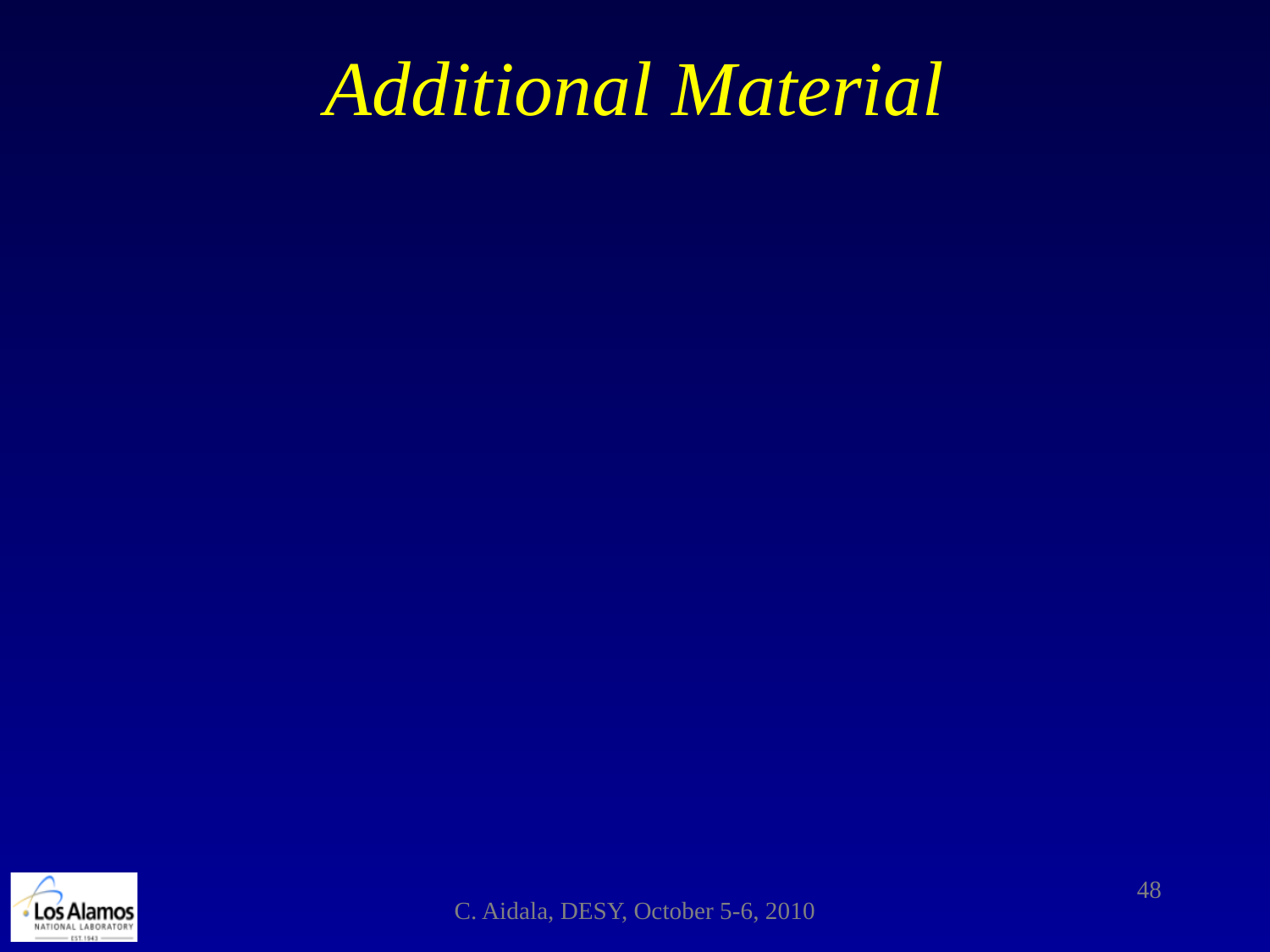

# Additional Material
48
C. Aidala, DESY, October 5-6, 2010